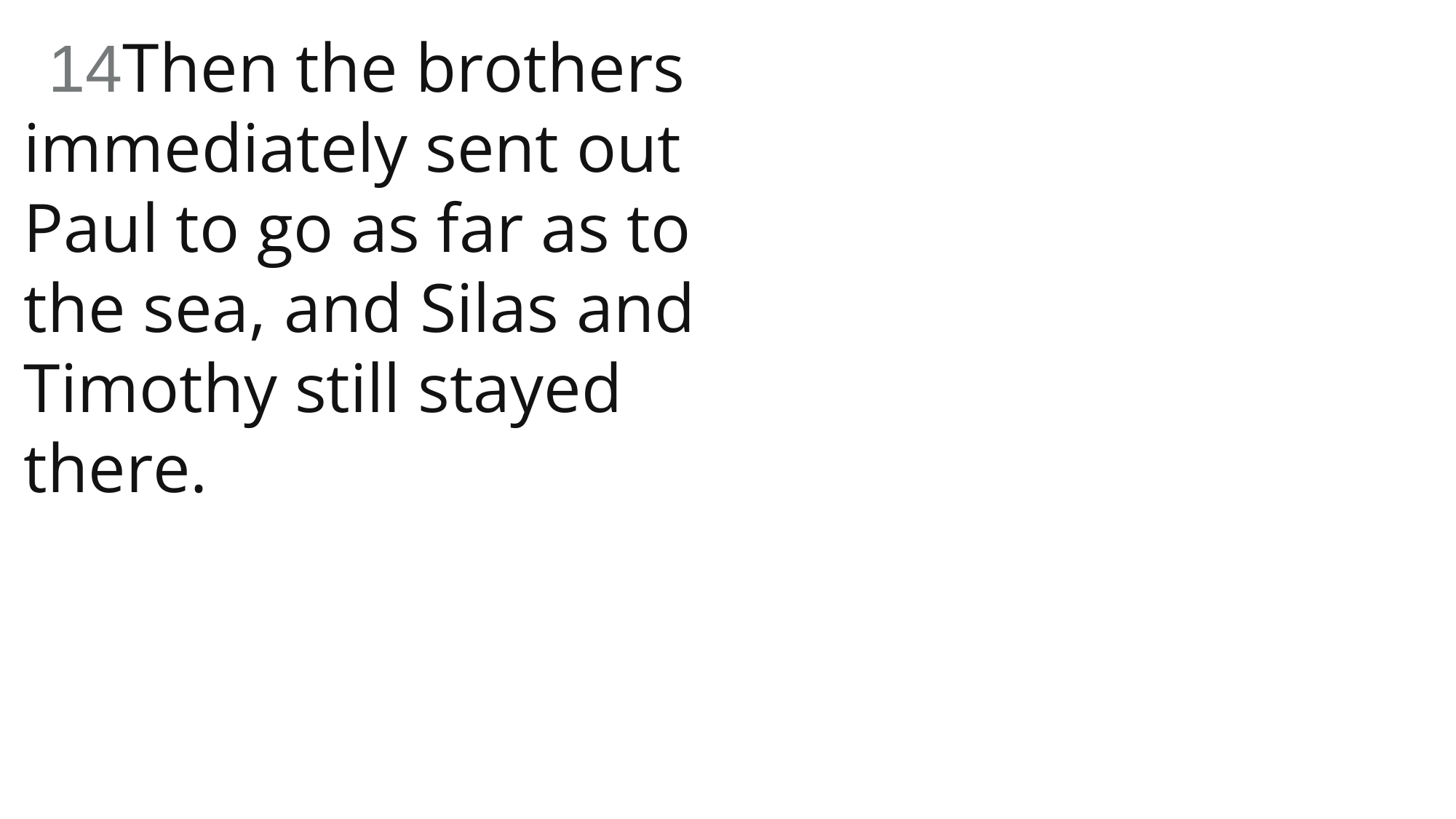

14Then the brothers immediately sent out Paul to go as far as to the sea, and Silas and Timothy still stayed there.